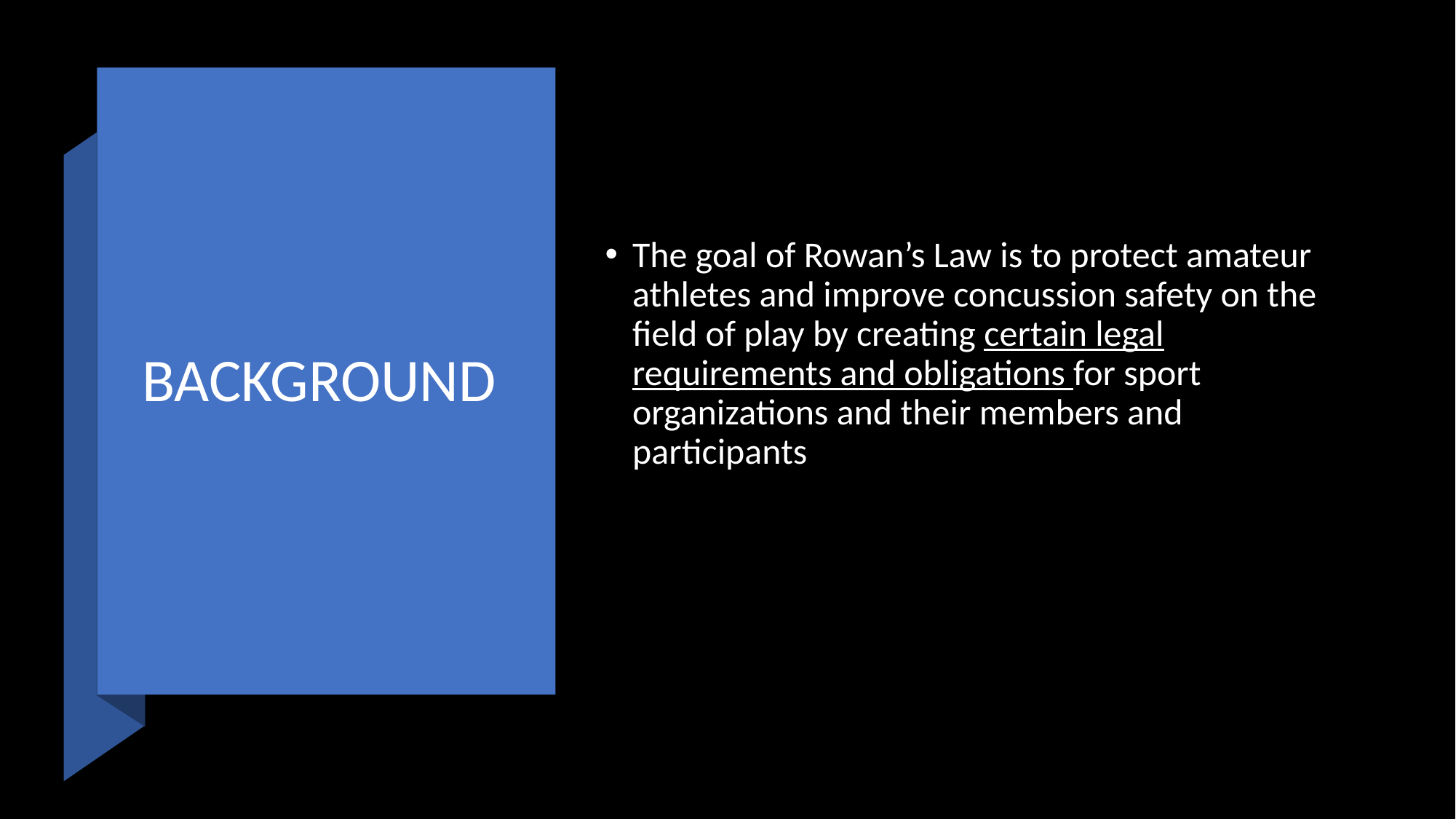

# BACKGROUND
The goal of Rowan’s Law is to protect amateur athletes and improve concussion safety on the field of play by creating certain legal requirements and obligations for sport organizations and their members and participants